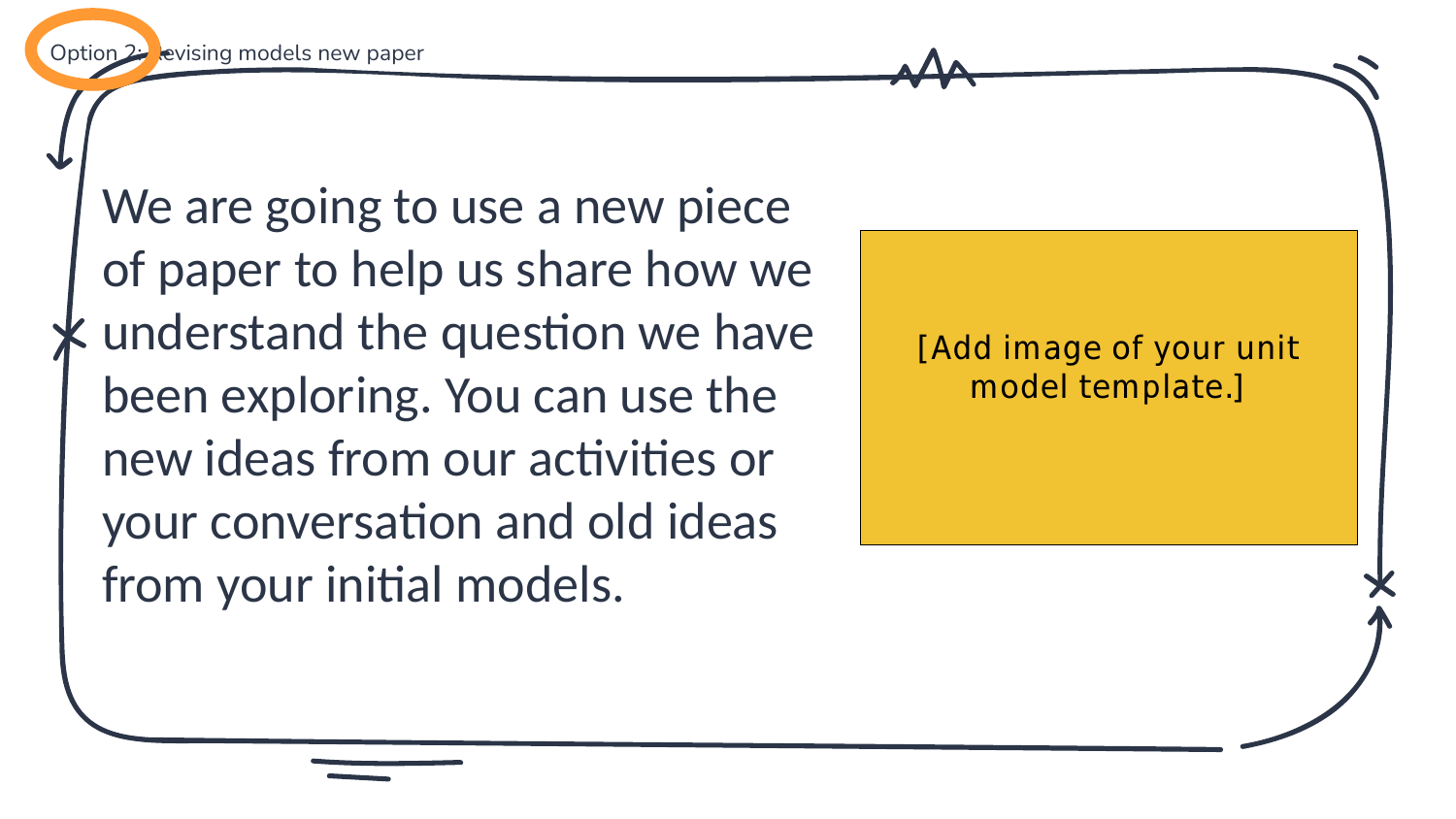

Option 2: Revising models new paper
We are going to use a new piece of paper to help us share how we understand the question we have been exploring. You can use the new ideas from our activities or your conversation and old ideas from your initial models.

[Add image of your unit model template.]